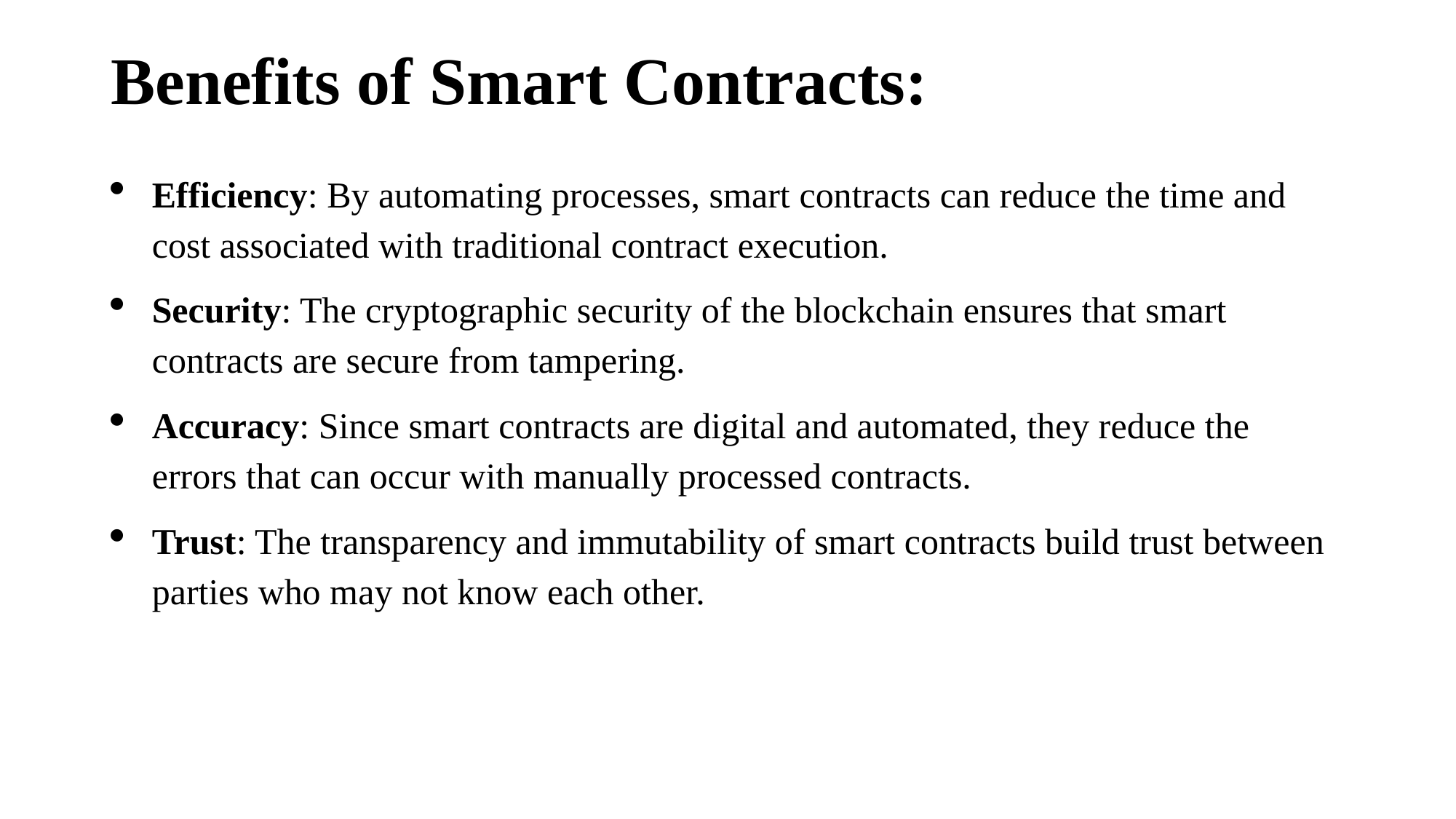

# Benefits of Smart Contracts:
Efficiency: By automating processes, smart contracts can reduce the time and cost associated with traditional contract execution.
Security: The cryptographic security of the blockchain ensures that smart contracts are secure from tampering.
Accuracy: Since smart contracts are digital and automated, they reduce the errors that can occur with manually processed contracts.
Trust: The transparency and immutability of smart contracts build trust between parties who may not know each other.